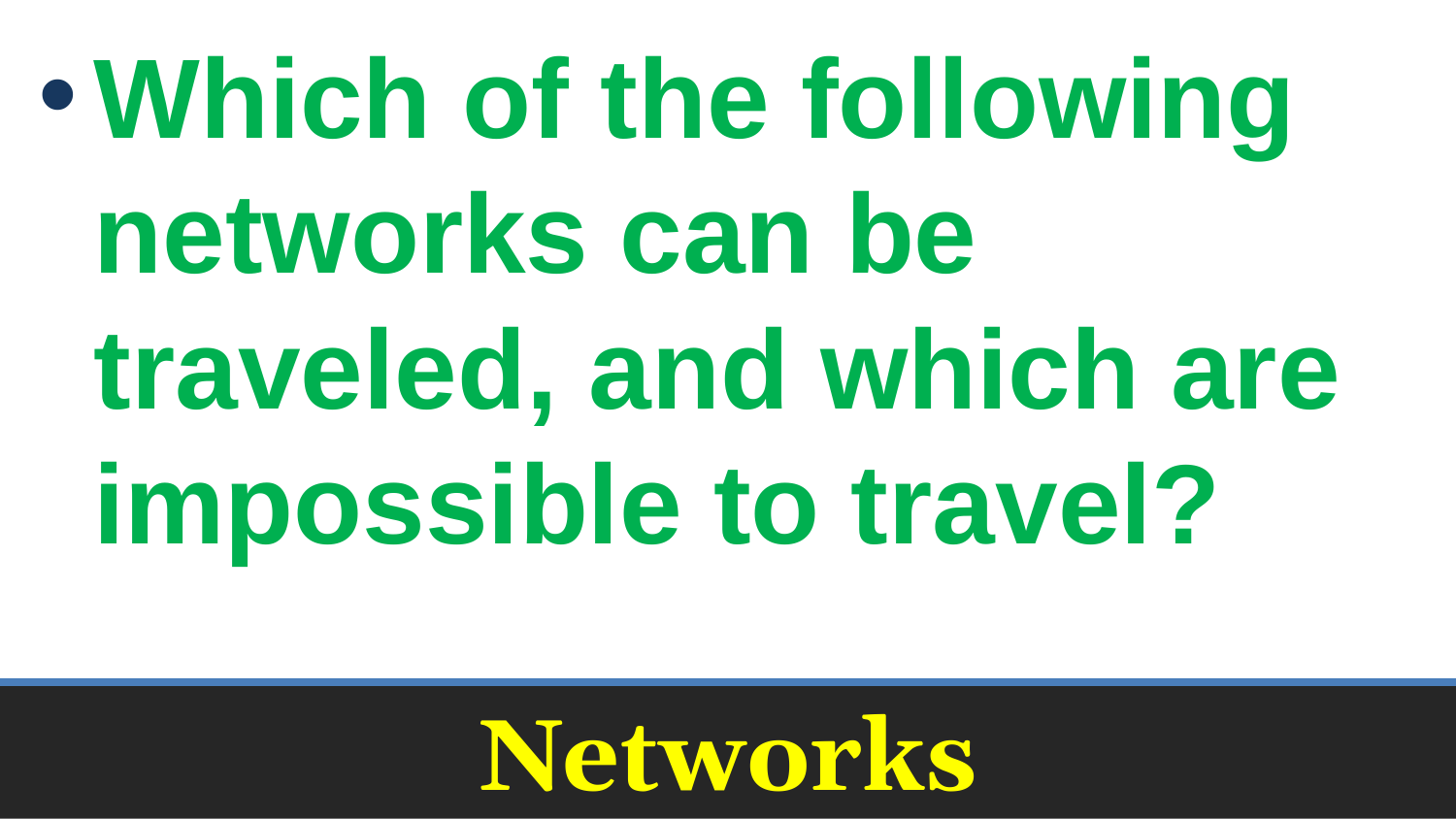

Which of the following networks can be traveled, and which are impossible to travel?
# Networks